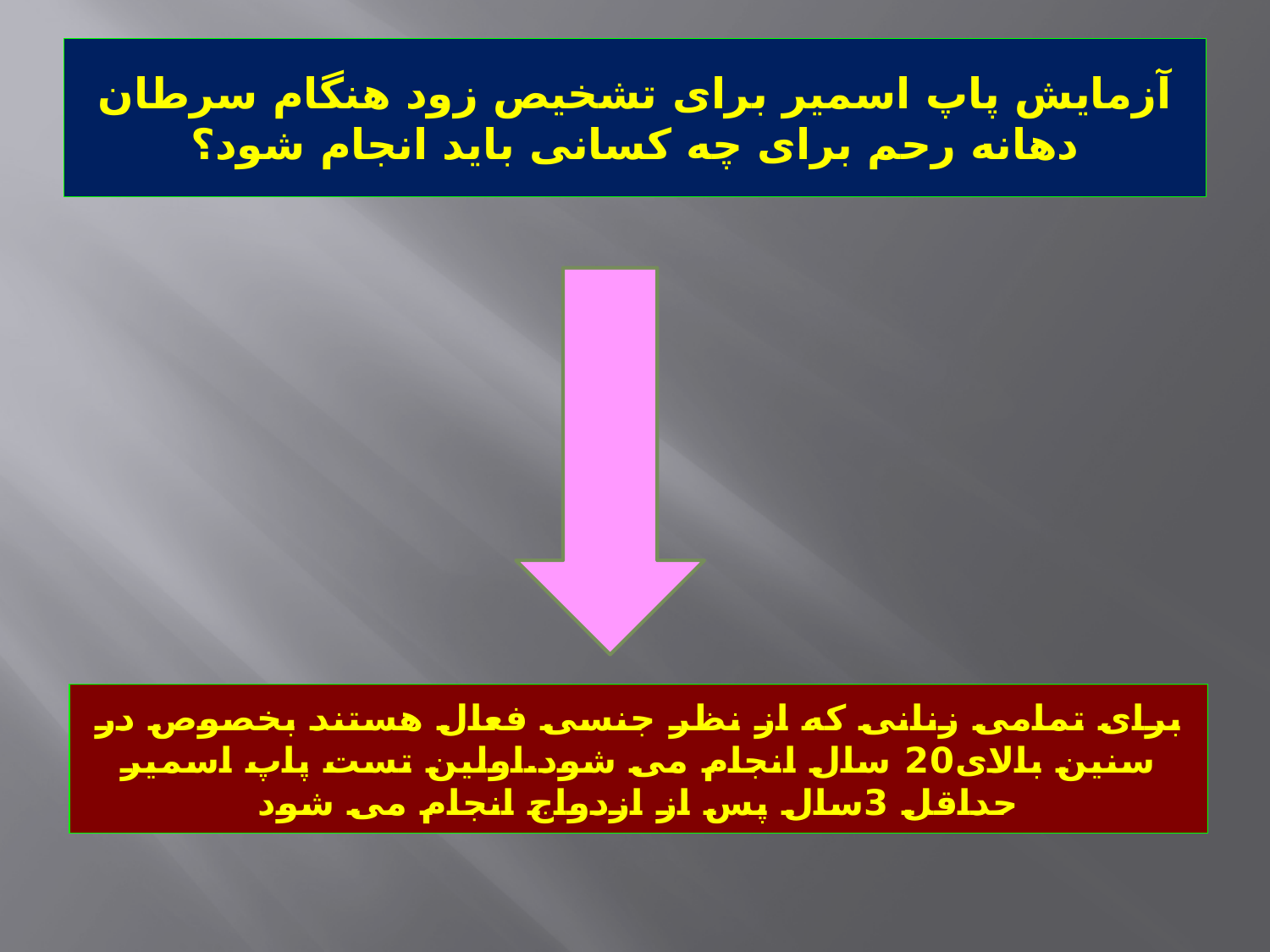

# آزمایش پاپ اسمیر برای تشخیص زود هنگام سرطان دهانه رحم برای چه کسانی باید انجام شود؟

برای تمامی زنانی که از نظر جنسی فعال هستند بخصوص در سنین بالای20 سال انجام می شود.اولین تست پاپ اسمیر حداقل 3سال پس از ازدواج انجام می شود